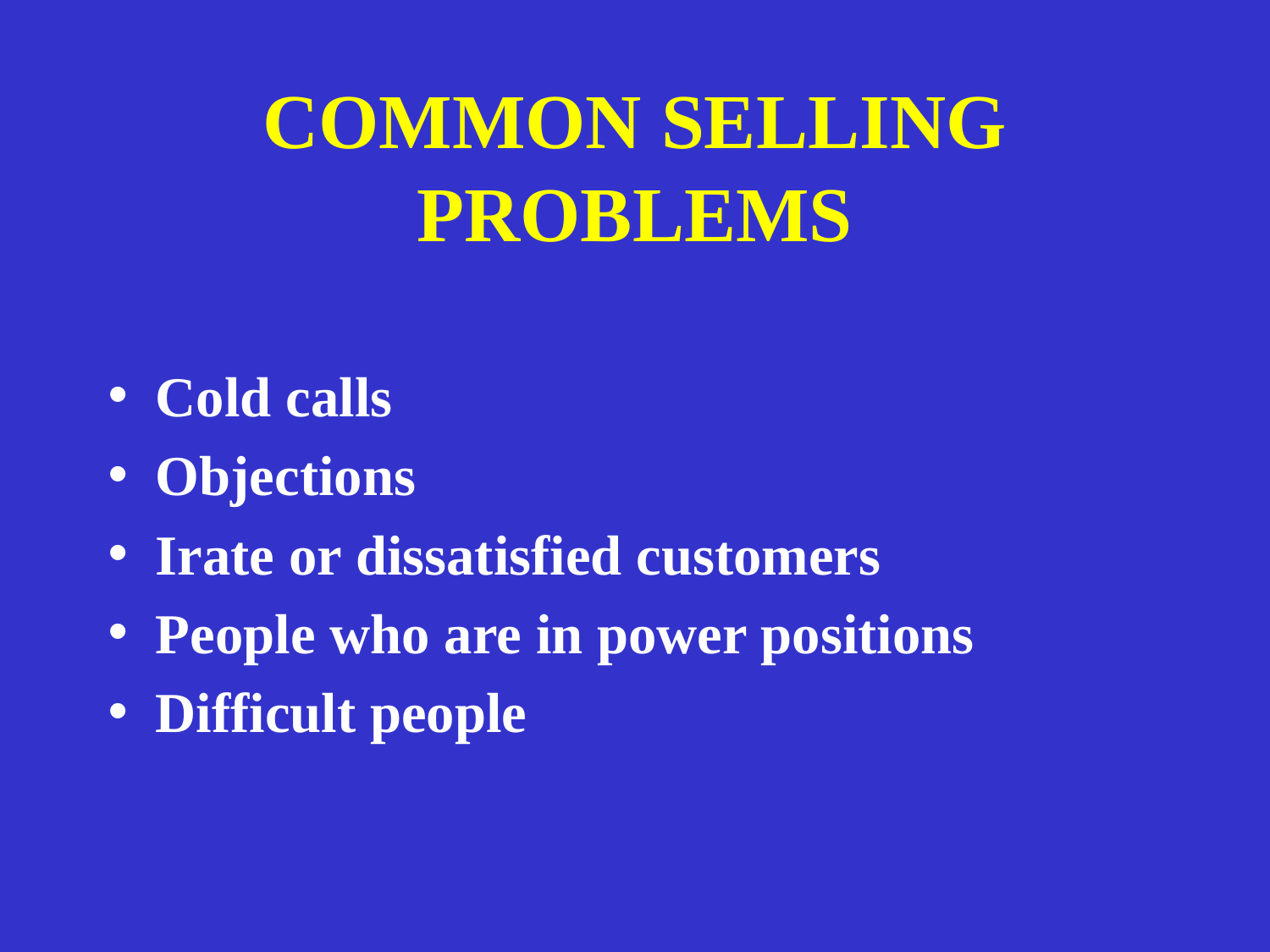

# COMMON SELLING PROBLEMS

Cold calls
Objections
Irate or dissatisfied customers
People who are in power positions
Difficult people